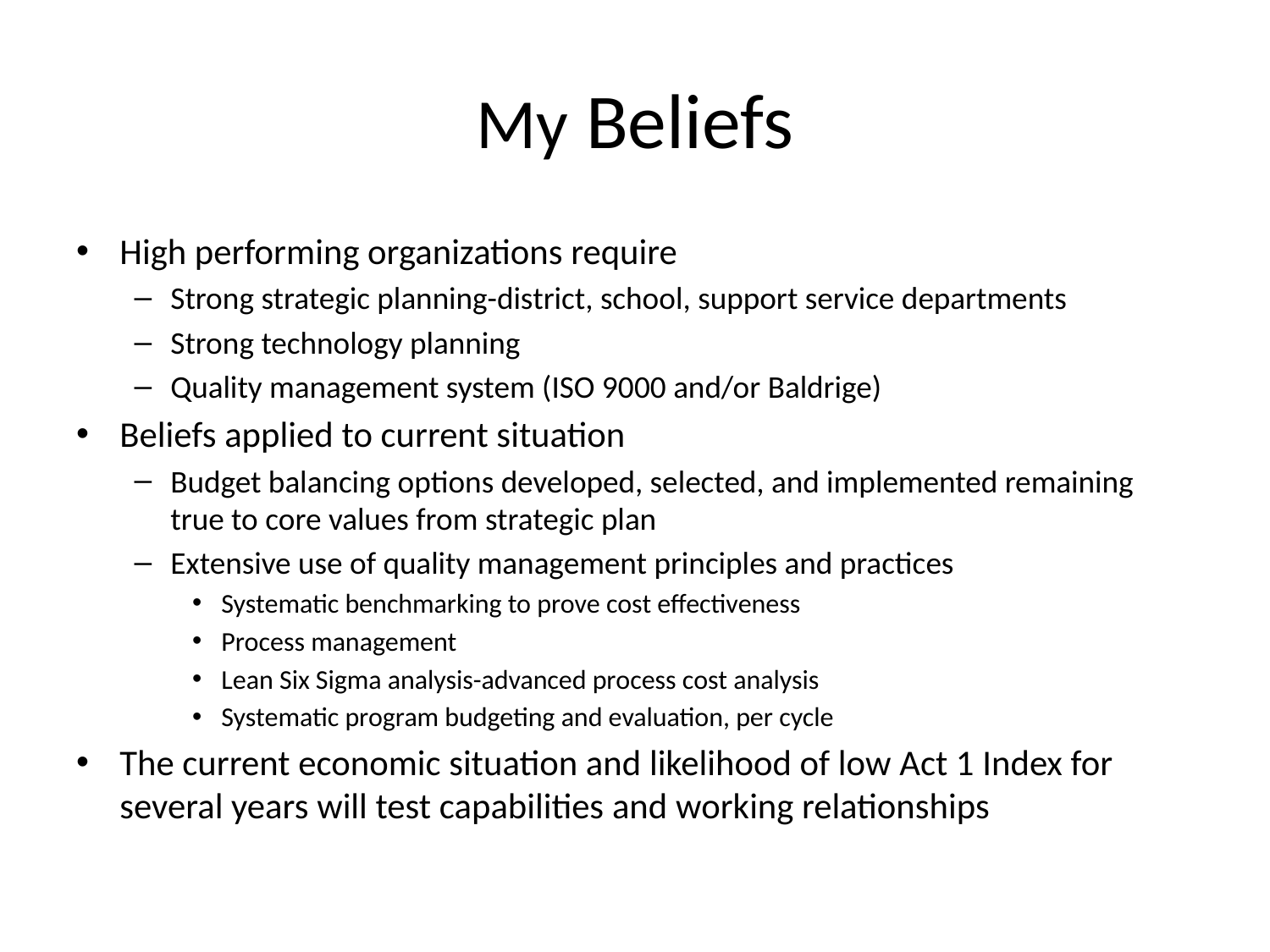

# My Beliefs
High performing organizations require
Strong strategic planning-district, school, support service departments
Strong technology planning
Quality management system (ISO 9000 and/or Baldrige)
Beliefs applied to current situation
Budget balancing options developed, selected, and implemented remaining true to core values from strategic plan
Extensive use of quality management principles and practices
Systematic benchmarking to prove cost effectiveness
Process management
Lean Six Sigma analysis-advanced process cost analysis
Systematic program budgeting and evaluation, per cycle
The current economic situation and likelihood of low Act 1 Index for several years will test capabilities and working relationships